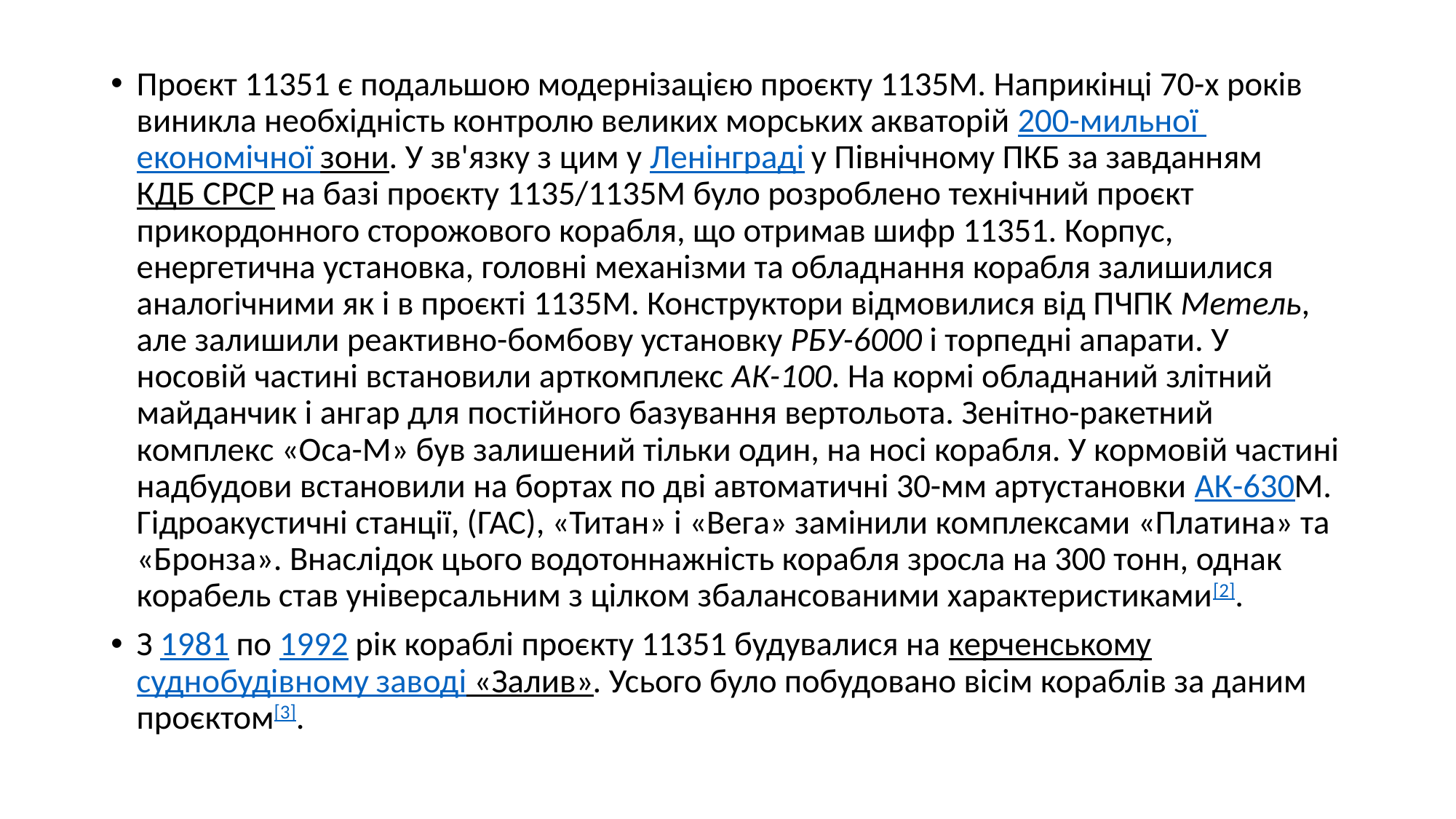

Проєкт 11351 є подальшою модернізацією проєкту 1135М. Наприкінці 70-х років виникла необхідність контролю великих морських акваторій 200-мильної економічної зони. У зв'язку з цим у Ленінграді у Північному ПКБ за завданням КДБ СРСР на базі проєкту 1135/1135М було розроблено технічний проєкт прикордонного сторожового корабля, що отримав шифр 11351. Корпус, енергетична установка, головні механізми та обладнання корабля залишилися аналогічними як і в проєкті 1135М. Конструктори відмовилися від ПЧПК Метель, але залишили реактивно-бомбову установку РБУ-6000 і торпедні апарати. У носовій частині встановили арткомплекс АК-100. На кормі обладнаний злітний майданчик і ангар для постійного базування вертольота. Зенітно-ракетний комплекс «Оса-М» був залишений тільки один, на носі корабля. У кормовій частині надбудови встановили на бортах по дві автоматичні 30-мм артустановки АК-630М. Гідроакустичні станції, (ГАС), «Титан» і «Вега» замінили комплексами «Платина» та «Бронза». Внаслідок цього водотоннажність корабля зросла на 300 тонн, однак корабель став універсальним з цілком збалансованими характеристиками[2].
З 1981 по 1992 рік кораблі проєкту 11351 будувалися на керченському суднобудівному заводі «Залив». Усього було побудовано вісім кораблів за даним проєктом[3].